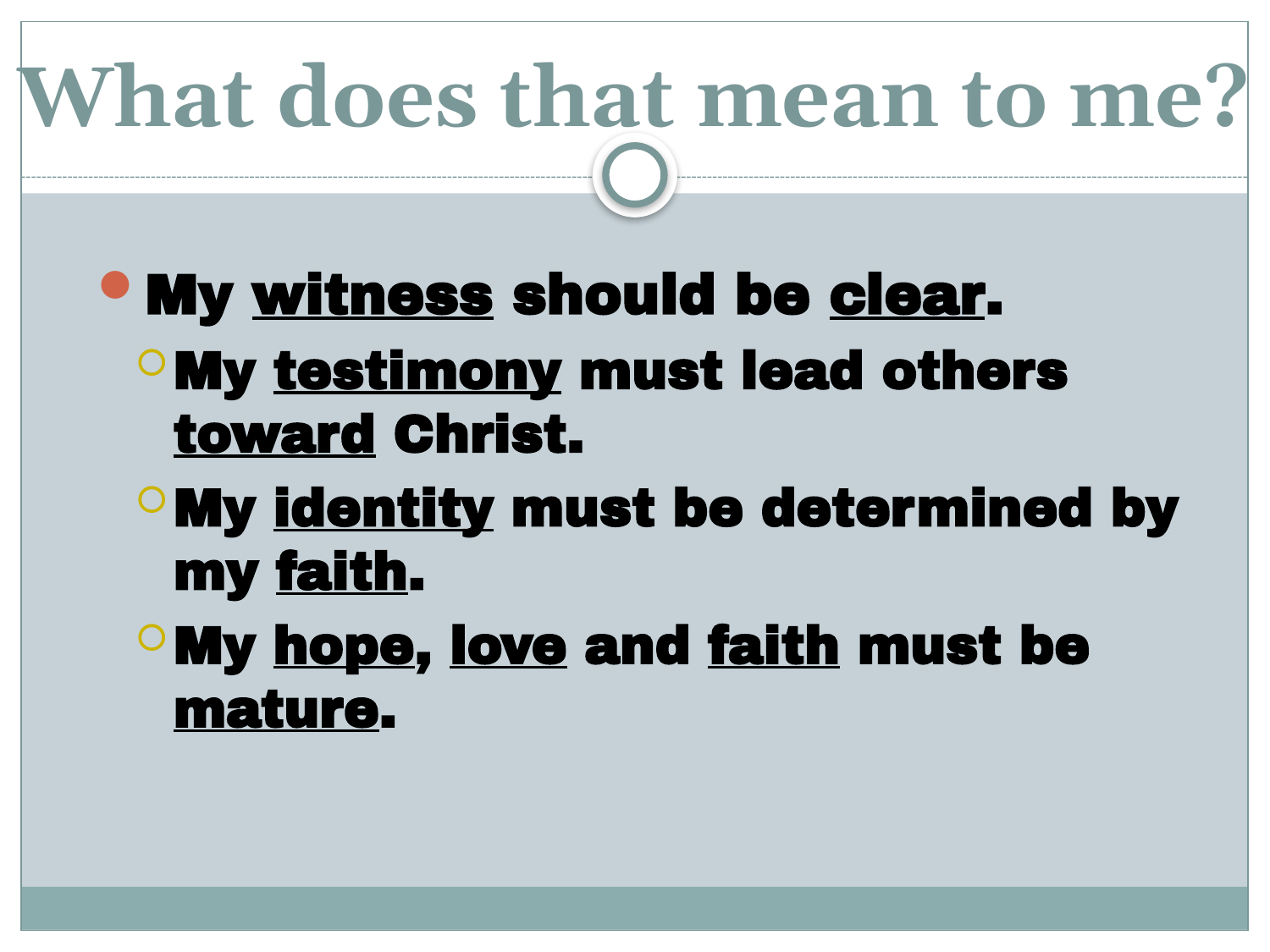

# What does that mean to me?
My witness should be clear.
My testimony must lead others toward Christ.
My identity must be determined by my faith.
My hope, love and faith must be mature.